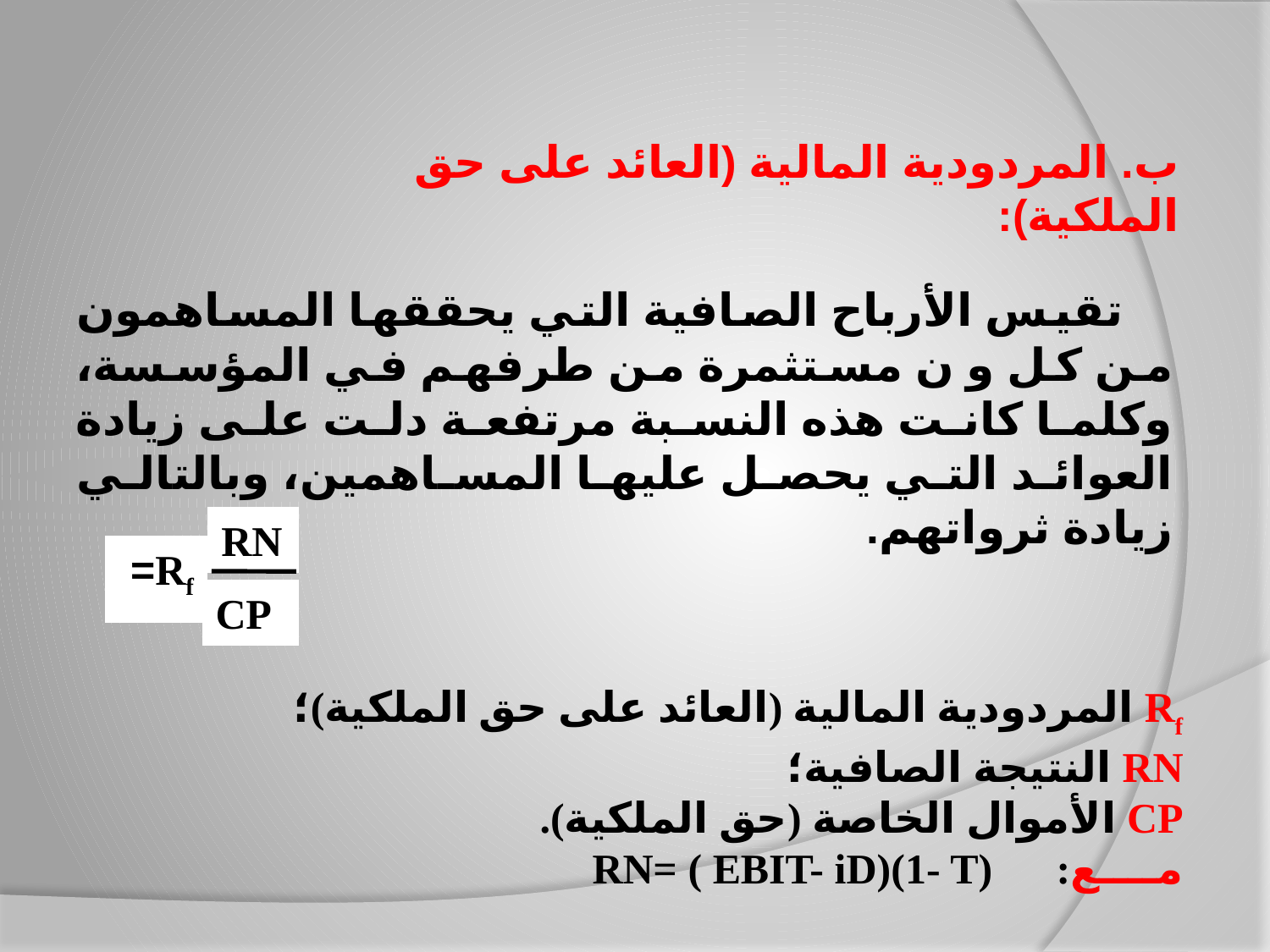

# ب. المردودية المالية (العائد على حق الملكية):
    تقيس الأرباح الصافية التي يحققها المساهمون من كل و ن مستثمرة من طرفهم في المؤسسة، وكلما كانت هذه النسبة مرتفعة دلت على زيادة العوائد التي يحصل عليها المساهمين، وبالتالي زيادة ثرواتهم.
RN
Rf=
CP
Rf المردودية المالية (العائد على حق الملكية)؛
RN النتيجة الصافية؛
CP الأموال الخاصة (حق الملكية).
مــــع:      RN= ( EBIT- iD)(1- T)